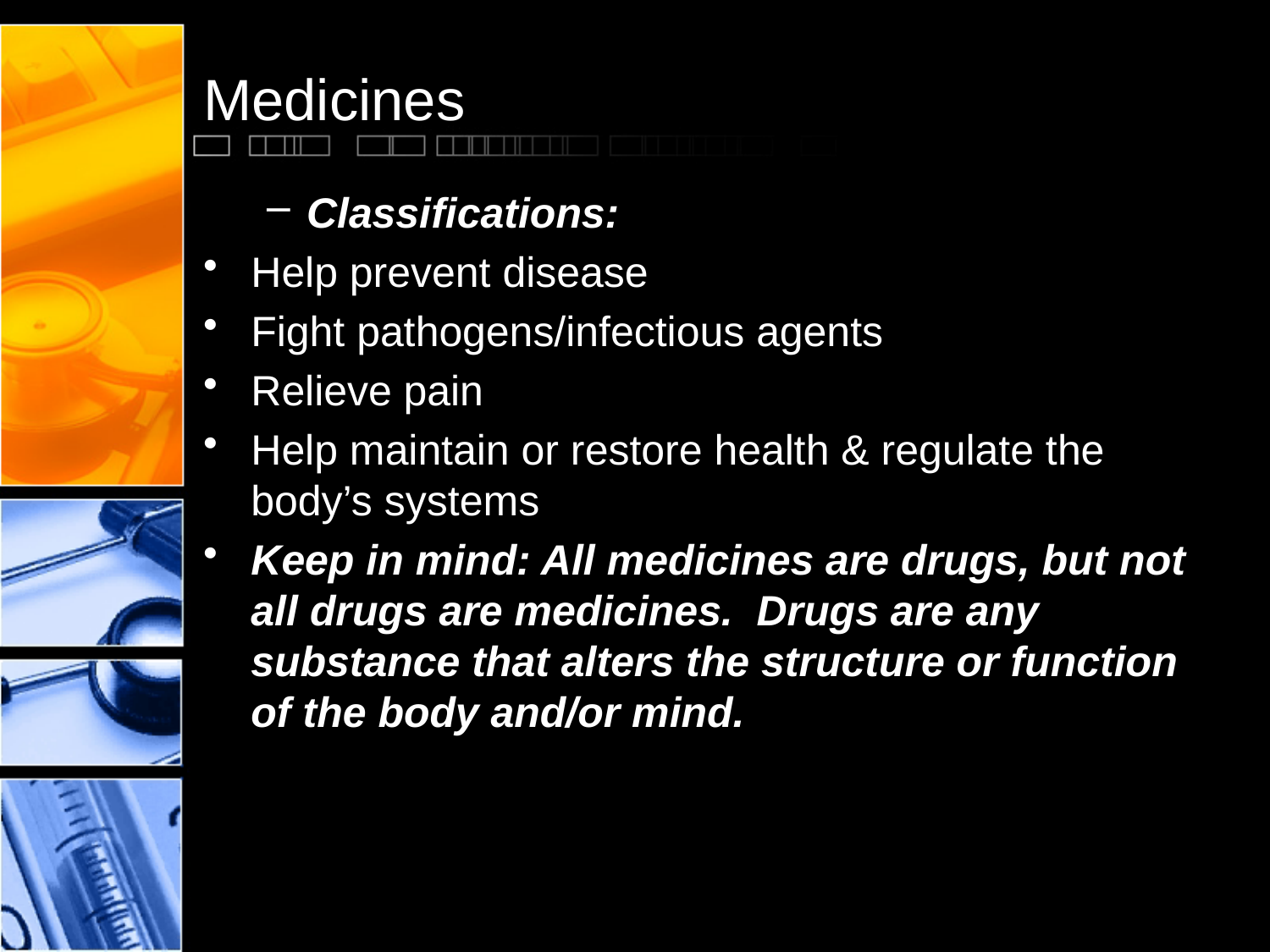

# Medicines
Classifications:
Help prevent disease
Fight pathogens/infectious agents
Relieve pain
Help maintain or restore health & regulate the body’s systems
Keep in mind: All medicines are drugs, but not all drugs are medicines.  Drugs are any substance that alters the structure or function of the body and/or mind.